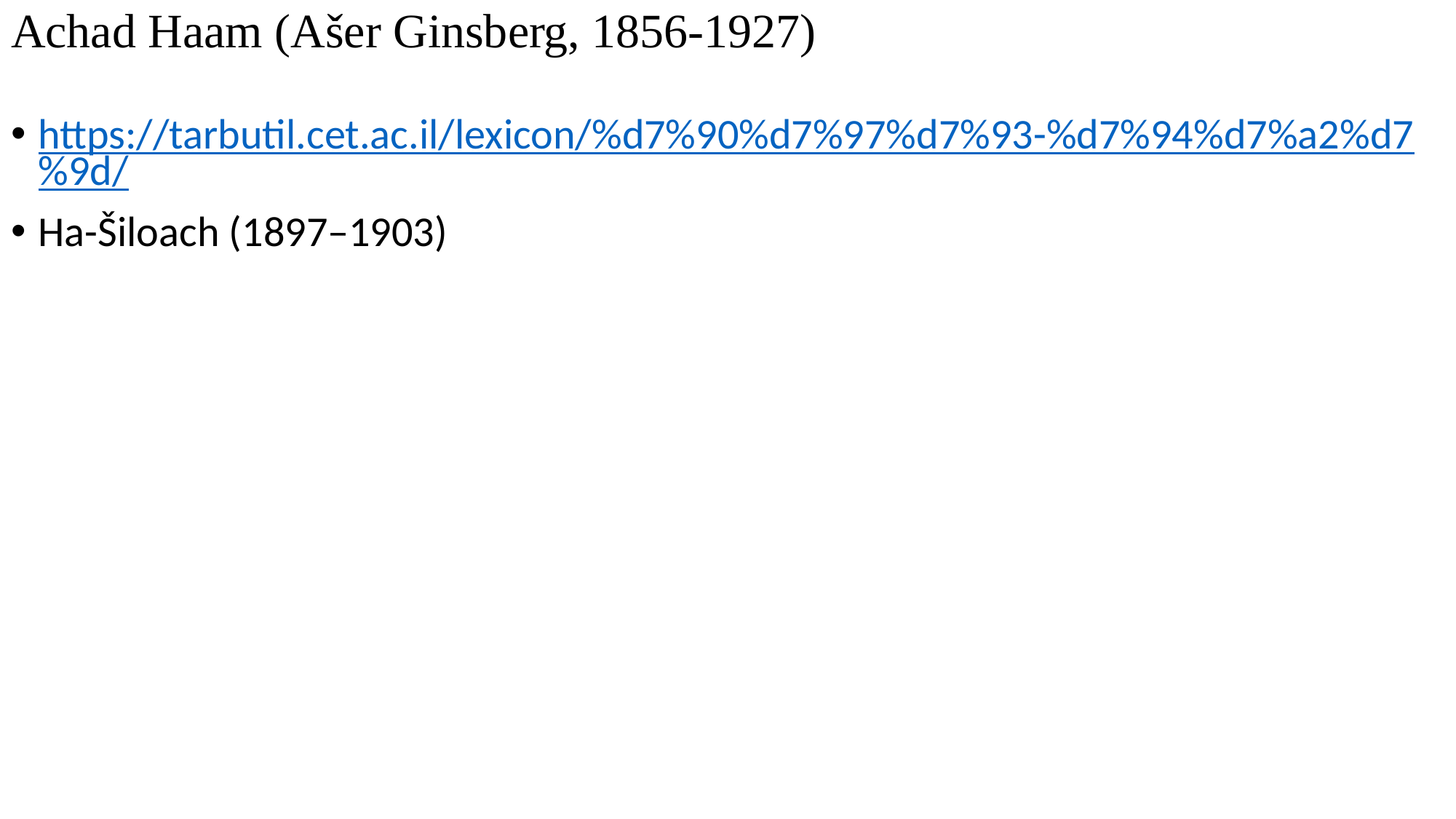

# Achad Haam (Ašer Ginsberg, 1856-1927)
https://tarbutil.cet.ac.il/lexicon/%d7%90%d7%97%d7%93-%d7%94%d7%a2%d7%9d/
Ha-Šiloach (1897–1903)